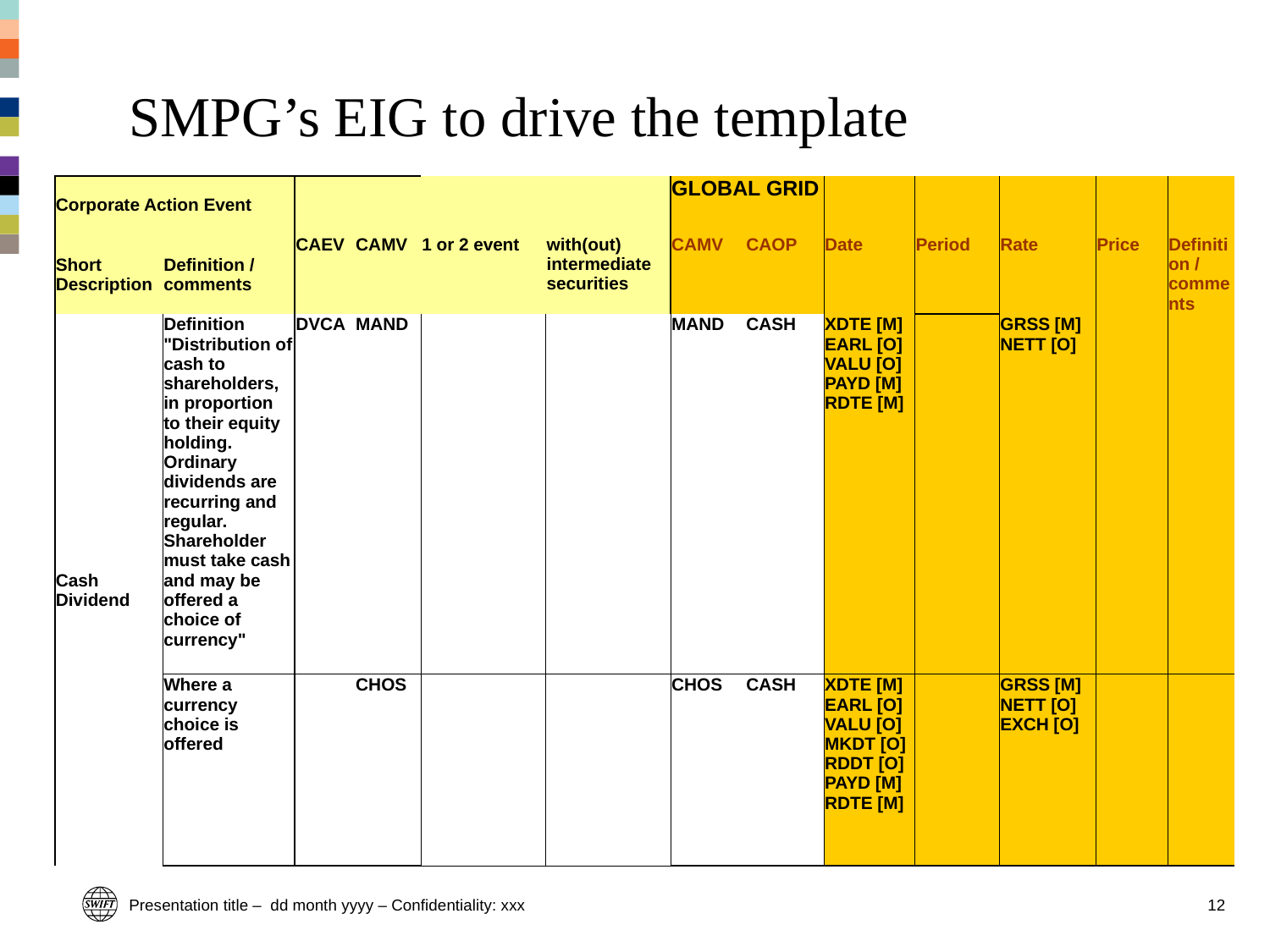

# SMPG’s EIG to drive the template
| Corporate Action Event |  |  |  |  |  | GLOBAL GRID |  |  |  |  |  |  |
| --- | --- | --- | --- | --- | --- | --- | --- | --- | --- | --- | --- | --- |
| Short Description | Definition / comments | CAEV | CAMV | 1 or 2 event | with(out) intermediate securities | CAMV | CAOP | Date | Period | Rate | Price | Definition / comments |
| Cash Dividend | Definition "Distribution of cash to shareholders, in proportion to their equity holding. Ordinary dividends are recurring and regular. Shareholder must take cash and may be offered a choice of currency" | DVCA | MAND |  |  | MAND | CASH | XDTE [M] EARL [O] VALU [O] PAYD [M] RDTE [M] |  | GRSS [M] NETT [O] |  |  |
|  | Where a currency choice is offered |  | CHOS |  |  | CHOS | CASH | XDTE [M] EARL [O] VALU [O] MKDT [O] RDDT [O] PAYD [M] RDTE [M] |  | GRSS [M] NETT [O] EXCH [O] |  |  |
Presentation title –  dd month yyyy – Confidentiality: xxx
12